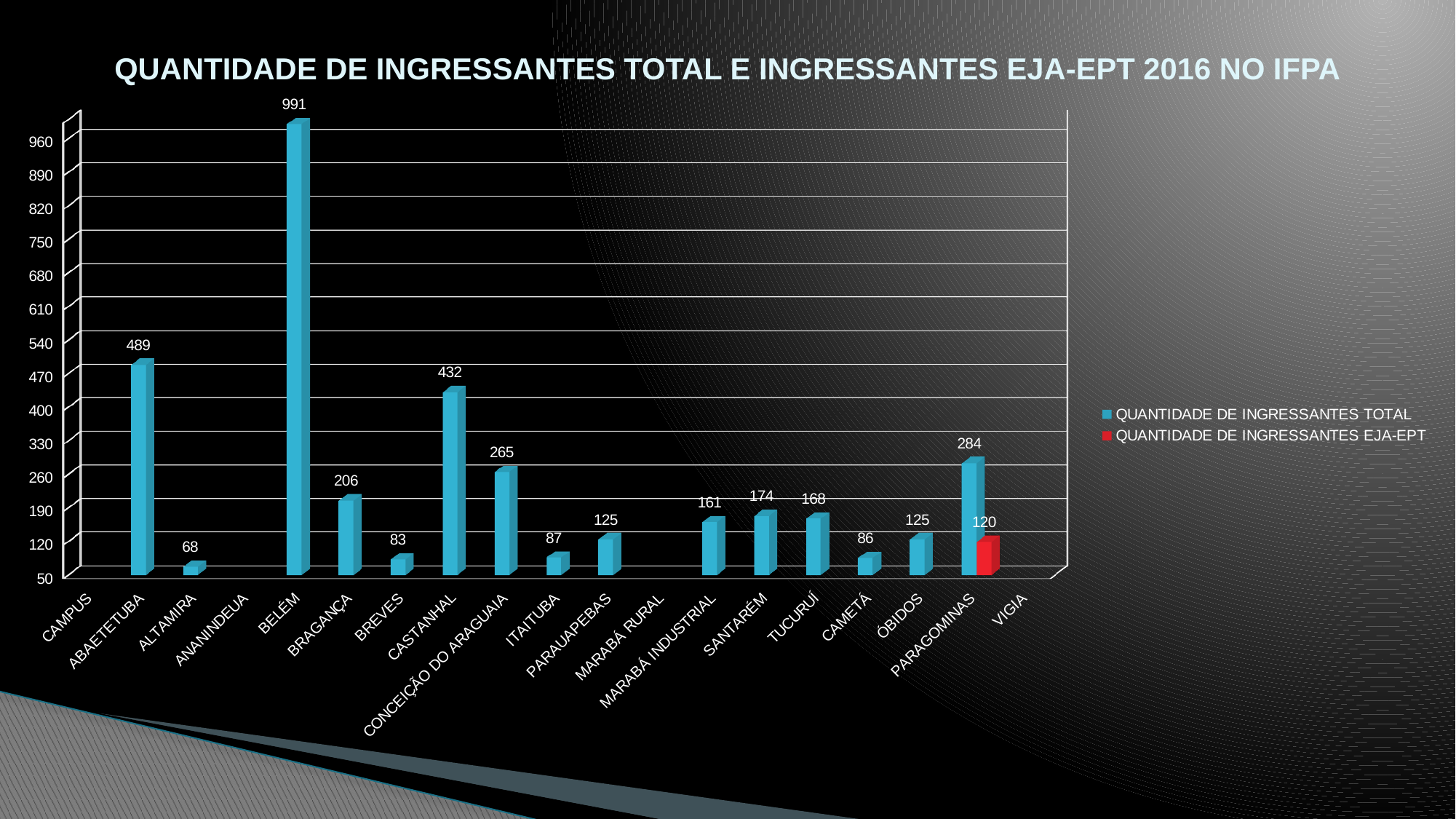

# QUANTIDADE DE INGRESSANTES TOTAL E INGRESSANTES EJA-EPT 2016 NO IFPA

[unsupported chart]